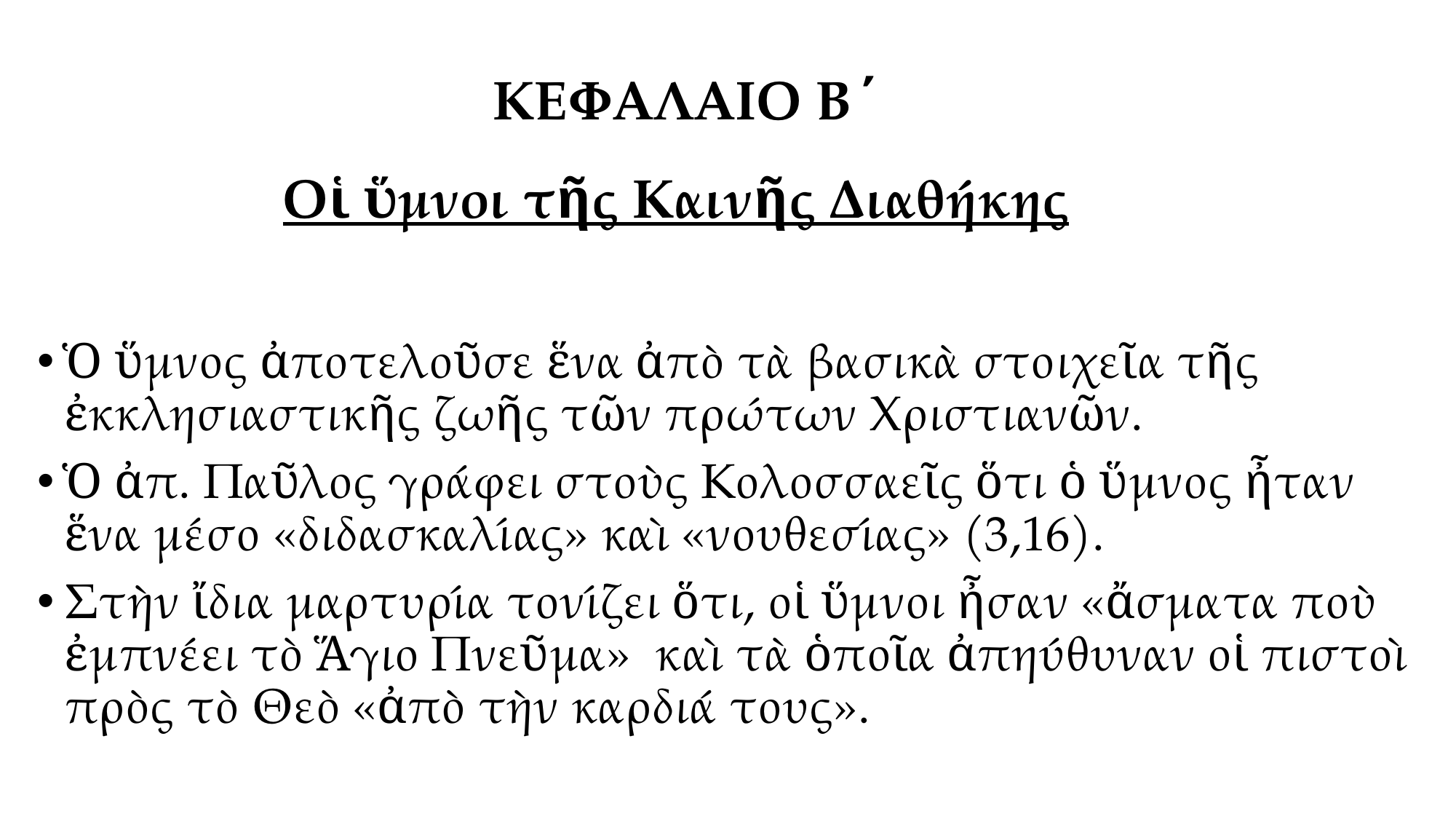

# ΚΕΦΑΛΑΙΟ Β΄ Οἱ ὕμνοι τῆς Καινῆς Διαθήκης
Ὁ ὕμνος ἀποτελοῦσε ἕνα ἀπὸ τὰ βασικὰ στοιχεῖα τῆς ἐκκλησιαστικῆς ζωῆς τῶν πρώτων Χριστιανῶν.
Ὁ ἀπ. Παῦλος γράφει στοὺς Κολοσσαεῖς ὅτι ὁ ὕμνος ἦταν ἕνα μέσο «διδασκαλίας» καὶ «νουθεσίας» (3,16).
Στὴν ἴδια μαρτυρία τονίζει ὅτι, οἱ ὕμνοι ἦσαν «ἄσματα ποὺ ἐμπνέει τὸ Ἅγιο Πνεῦμα»  καὶ τὰ ὁποῖα ἀπηύθυναν οἱ πιστοὶ πρὸς τὸ Θεὸ «ἀπὸ τὴν καρδιά τους».